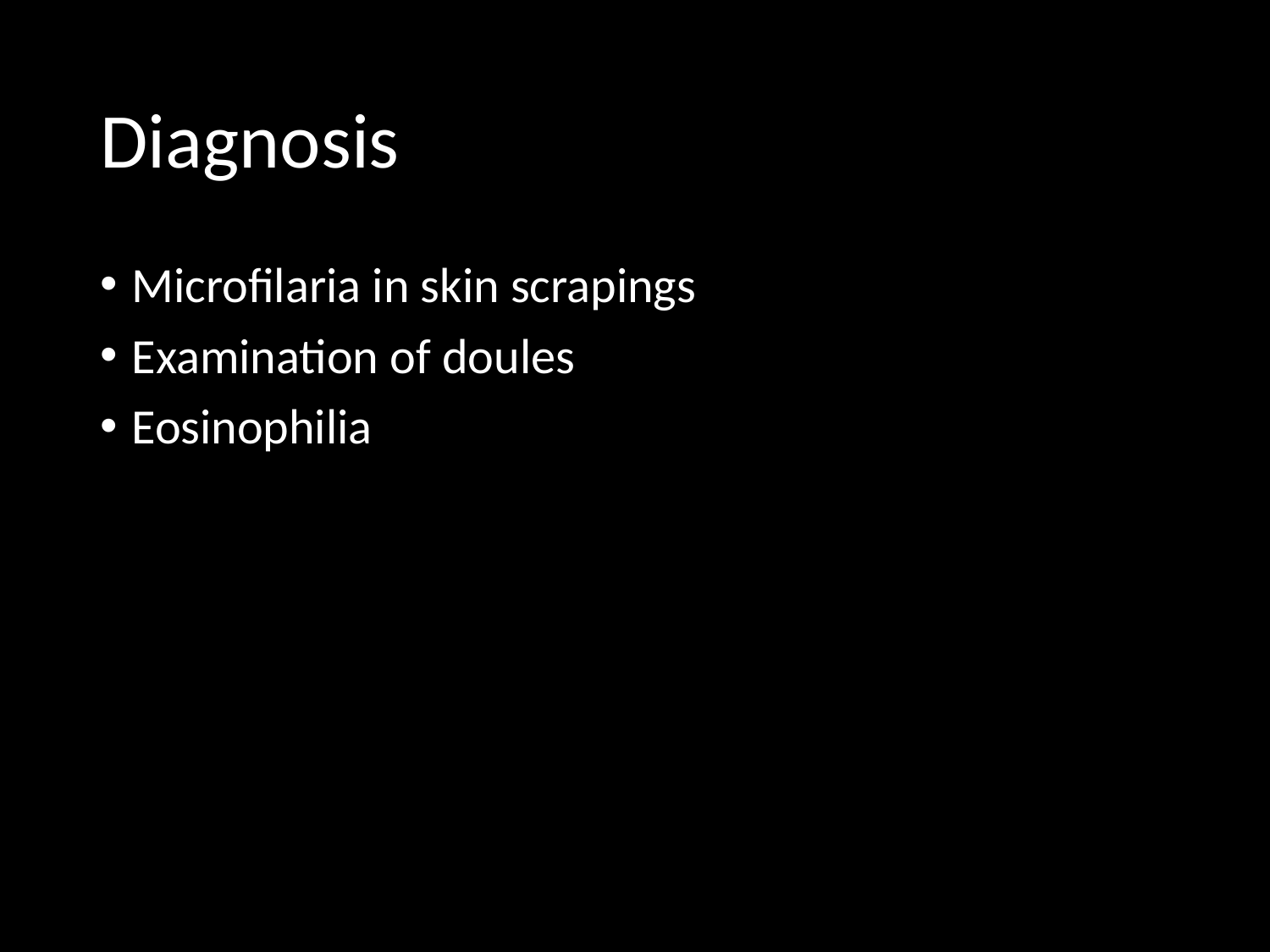

# Diagnosis
Microfilaria in skin scrapings
Examination of doules
Eosinophilia